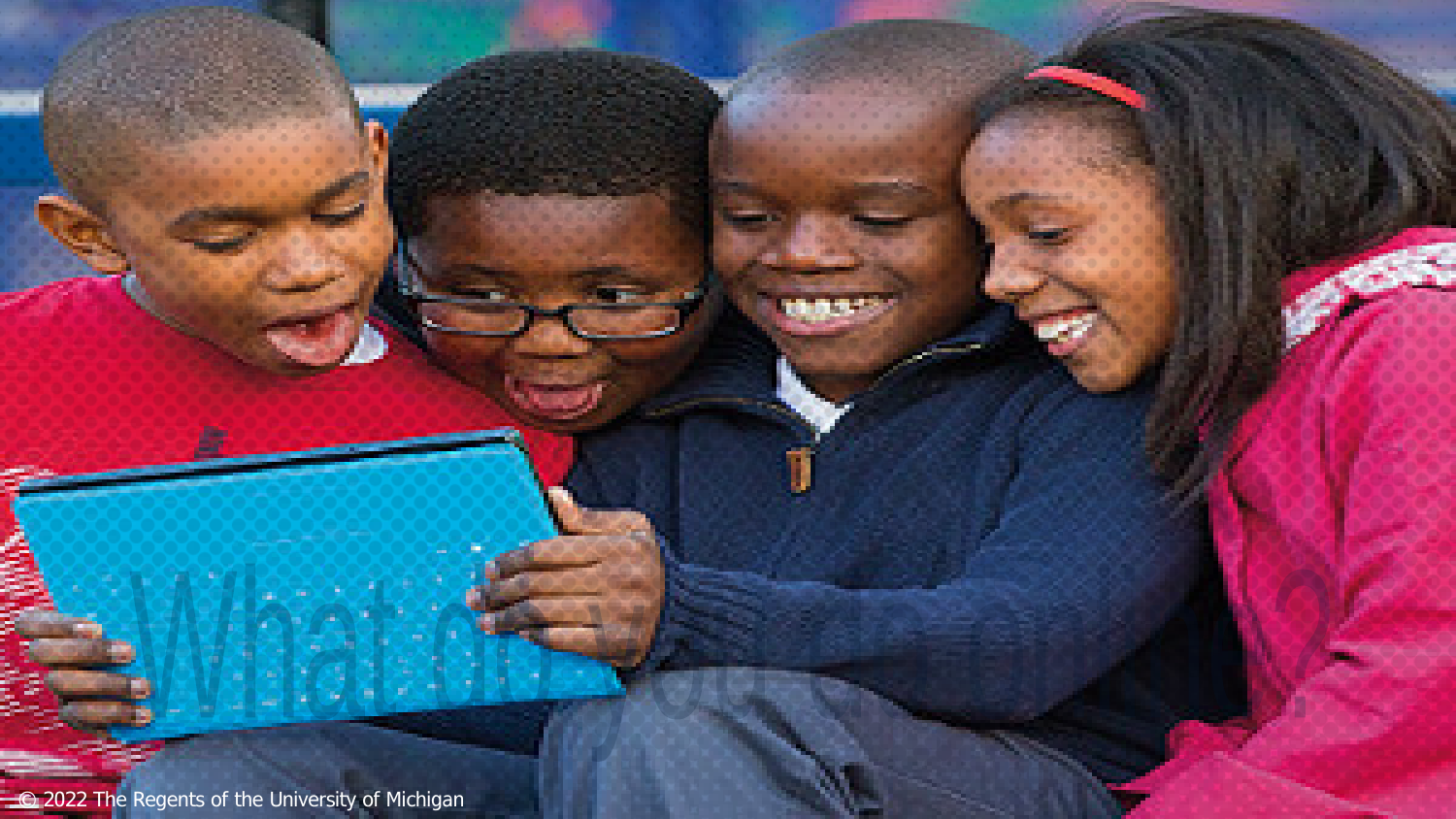

What do you do online?
© 2022 The Regents of the University of Michigan